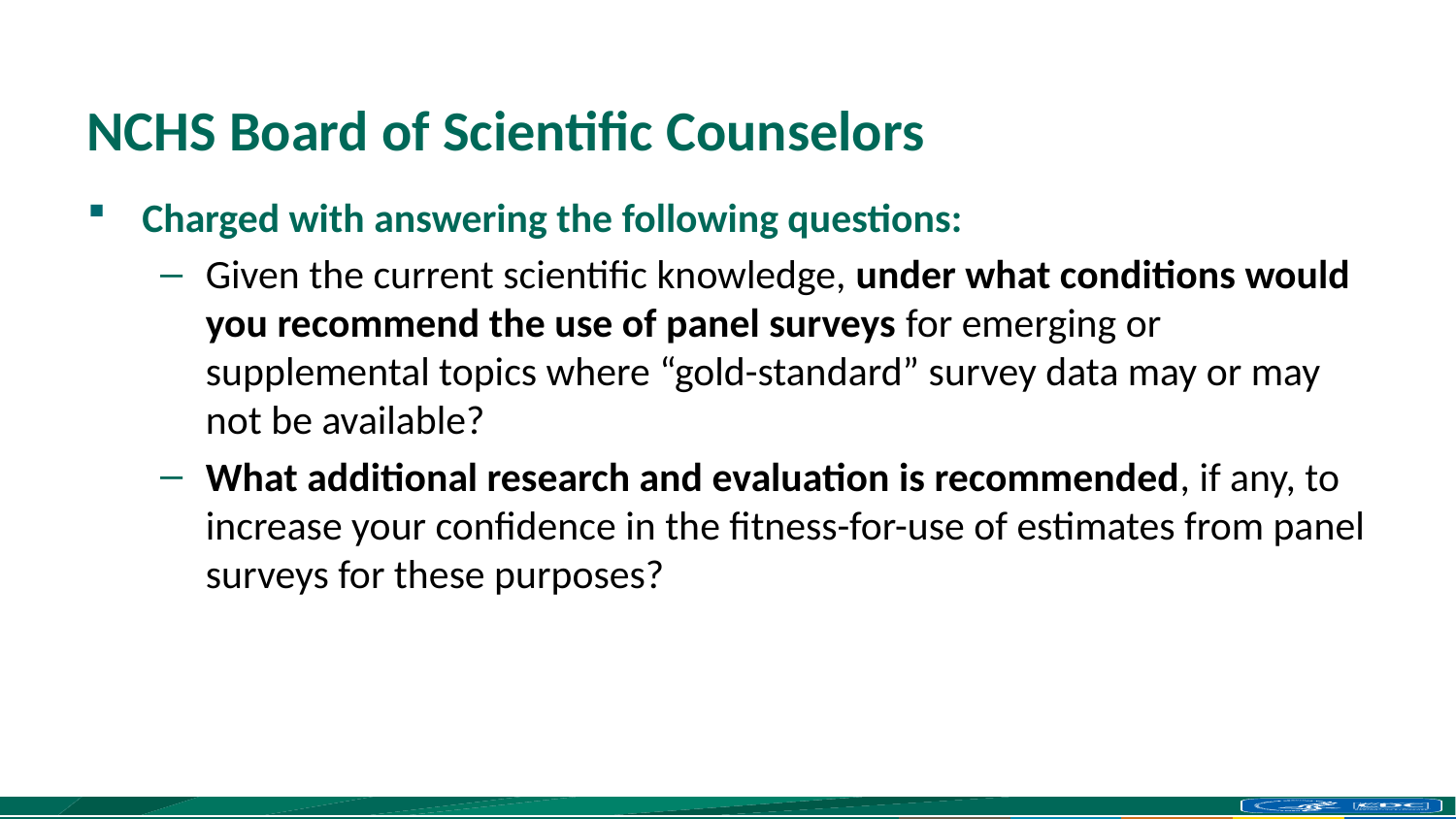

# NCHS Board of Scientific Counselors
Charged with answering the following questions:
Given the current scientific knowledge, under what conditions would you recommend the use of panel surveys for emerging or supplemental topics where “gold-standard” survey data may or may not be available?
What additional research and evaluation is recommended, if any, to increase your confidence in the fitness-for-use of estimates from panel surveys for these purposes?